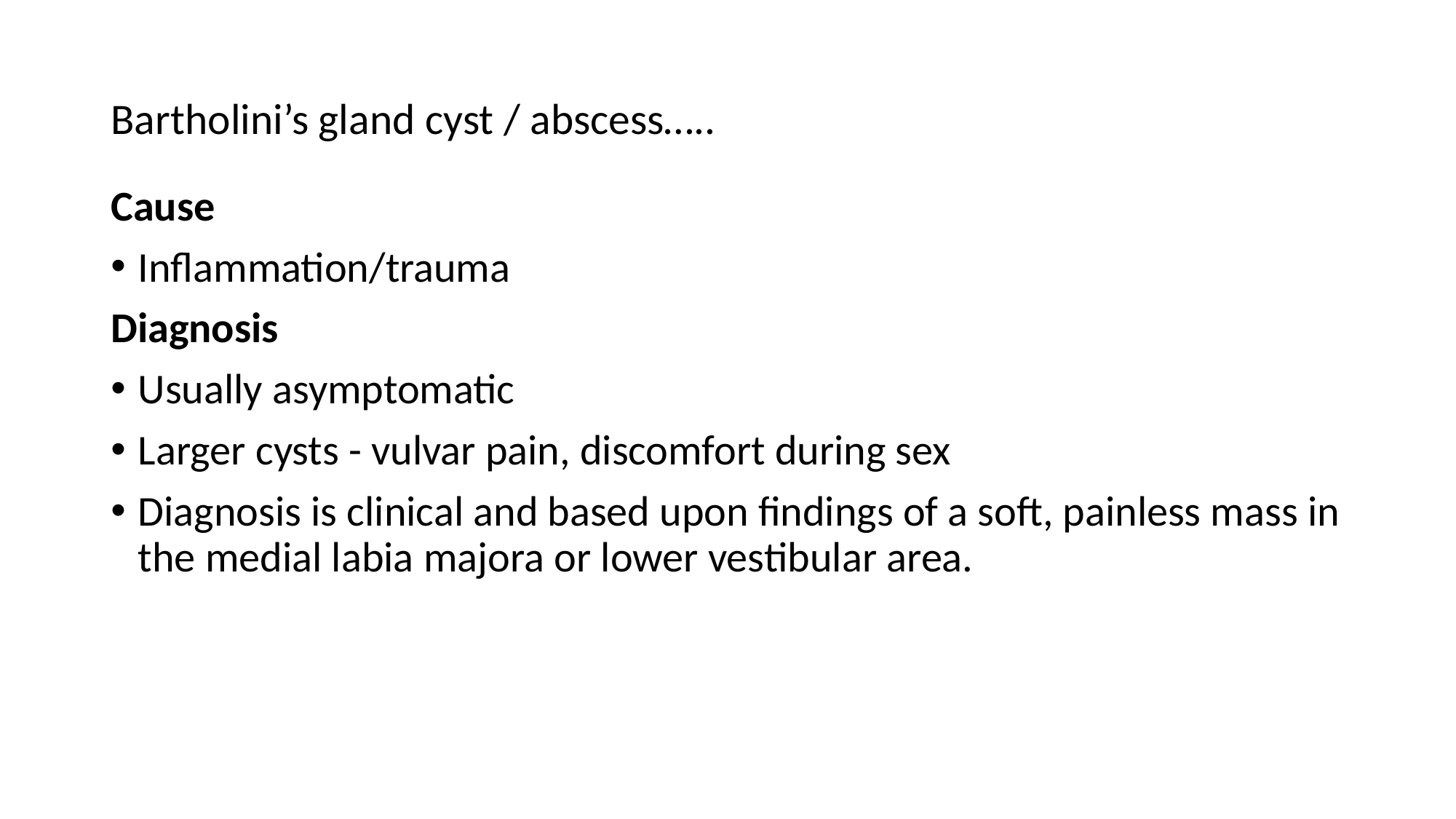

# Bartholini’s gland cyst / abscess…..
Cause
Inflammation/trauma
Diagnosis
Usually asymptomatic
Larger cysts - vulvar pain, discomfort during sex
Diagnosis is clinical and based upon findings of a soft, painless mass in the medial labia majora or lower vestibular area.